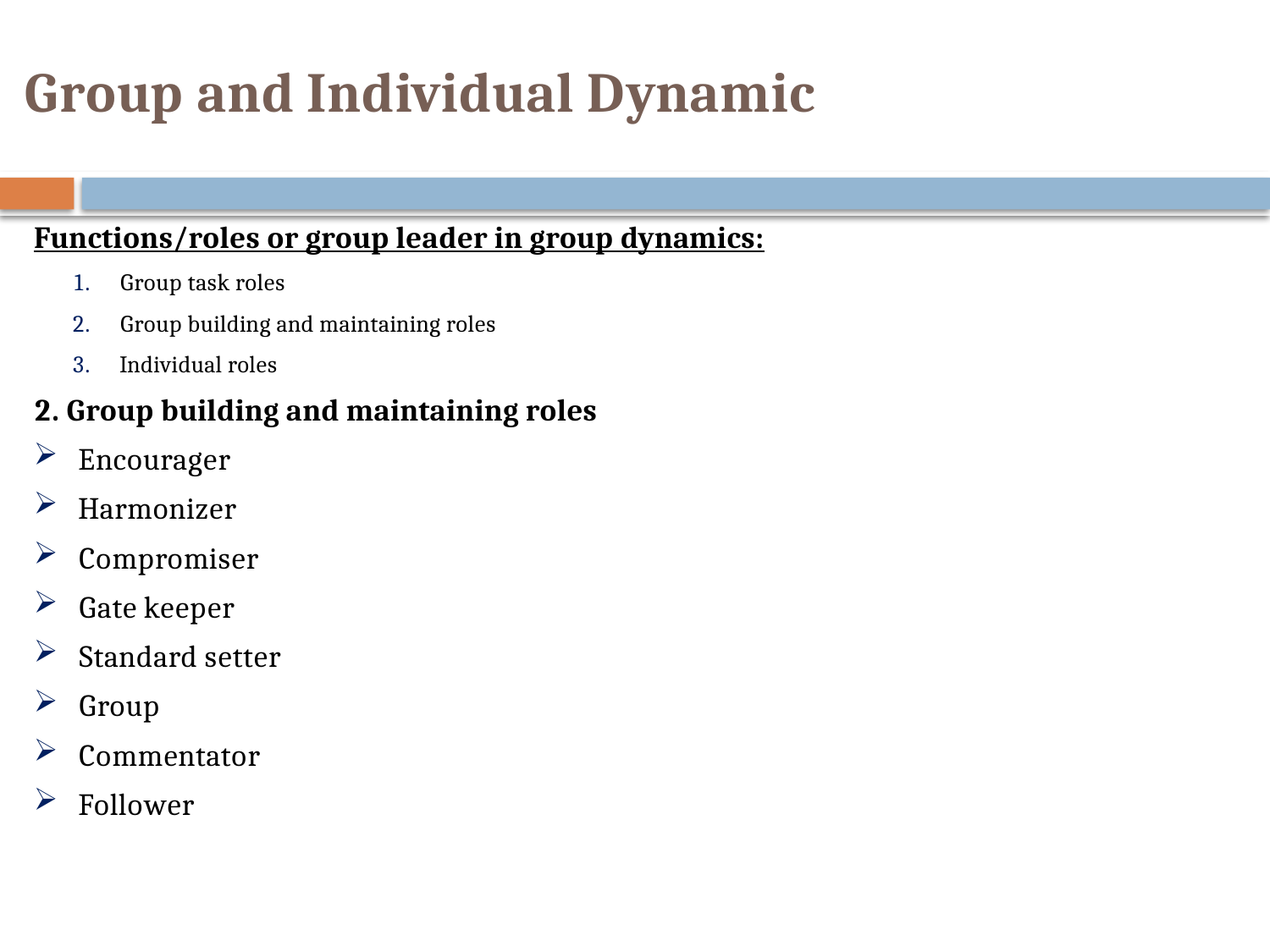

# Group and Individual Dynamic
Functions/roles or group leader in group dynamics:
Group task roles
Group building and maintaining roles
Individual roles
2. Group building and maintaining roles
Encourager
Harmonizer
Compromiser
Gate keeper
Standard setter
Group
Commentator
Follower